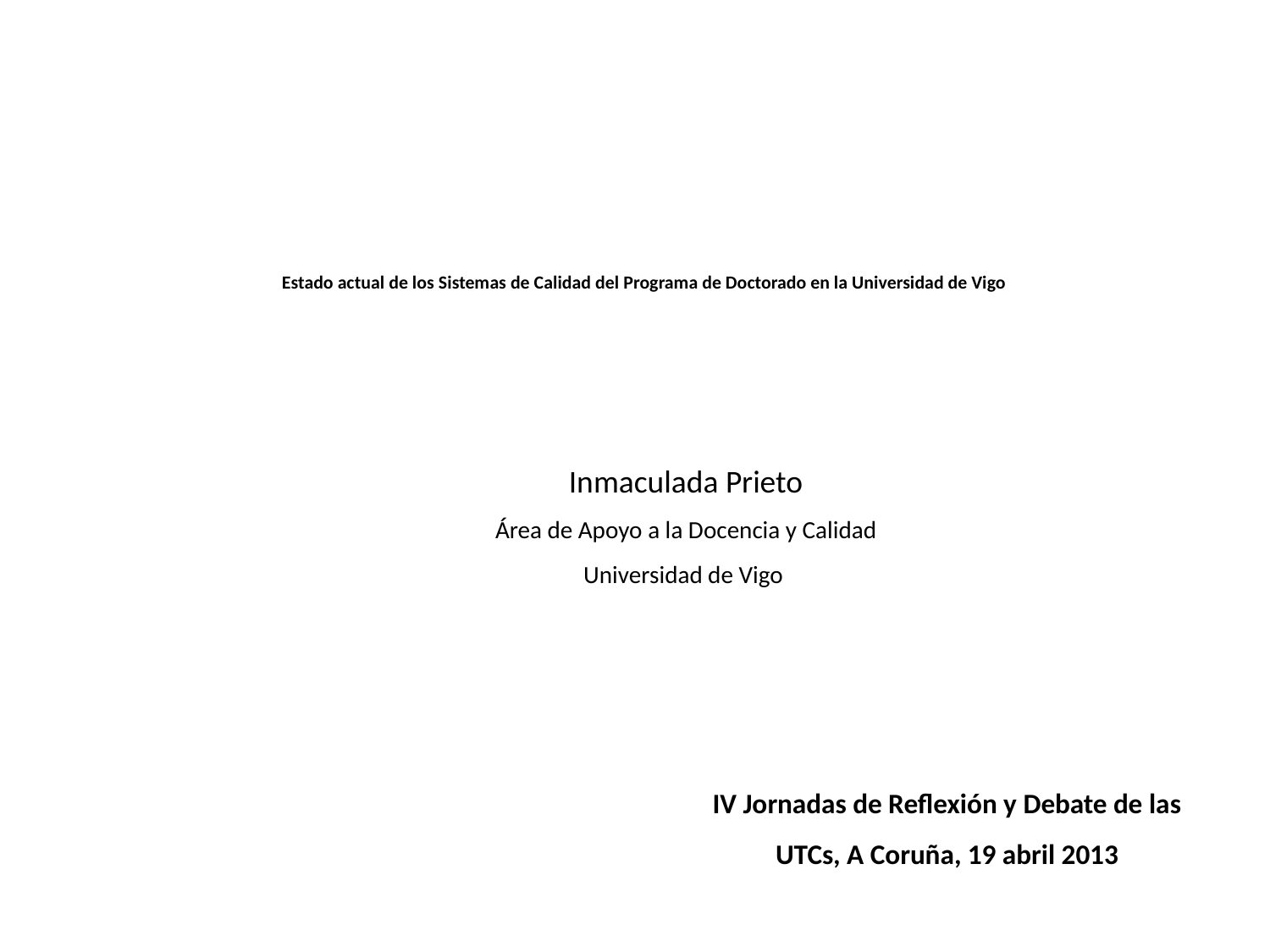

# Estado actual de los Sistemas de Calidad del Programa de Doctorado en la Universidad de Vigo
Inmaculada Prieto
Área de Apoyo a la Docencia y Calidad
Universidad de Vigo
IV Jornadas de Reflexión y Debate de las UTCs, A Coruña, 19 abril 2013